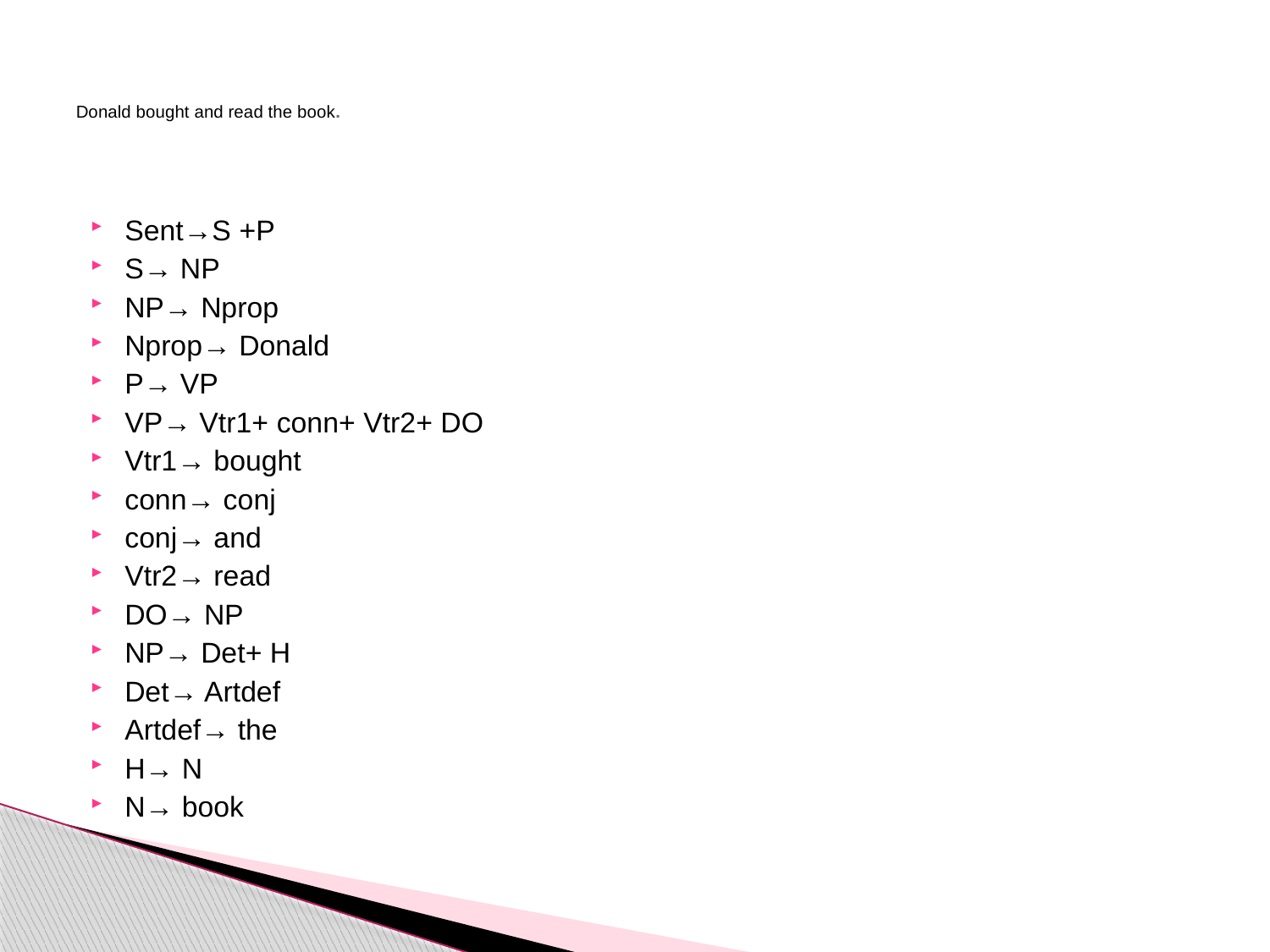

# Donald bought and read the book.
Sent→S +P
S→ NP
NP→ Nprop
Nprop→ Donald
P→ VP
VP→ Vtr1+ conn+ Vtr2+ DO
Vtr1→ bought
conn→ conj
conj→ and
Vtr2→ read
DO→ NP
NP→ Det+ H
Det→ Artdef
Artdef→ the
H→ N
N→ book